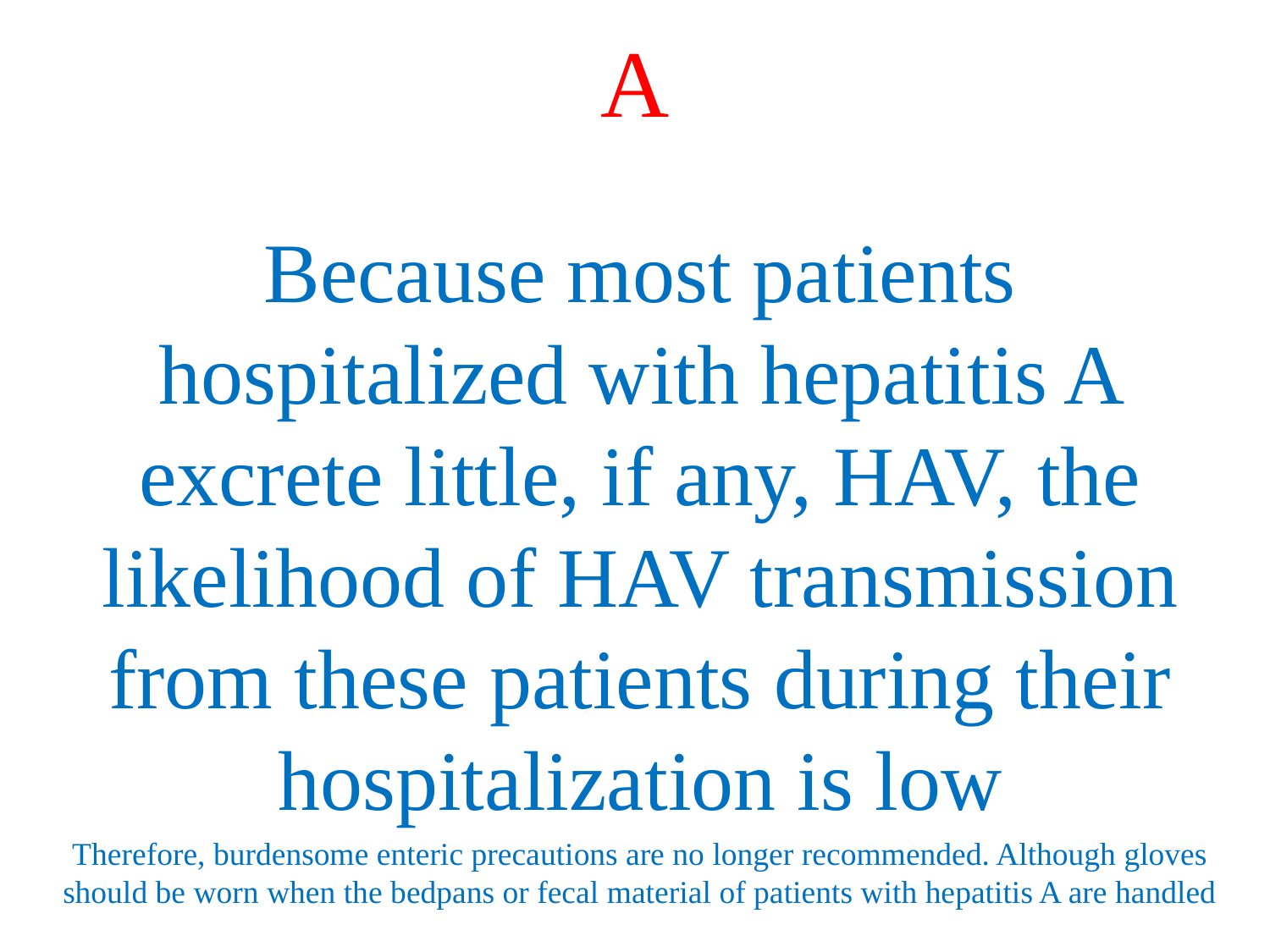

# A
Because most patients hospitalized with hepatitis A excrete little, if any, HAV, the likelihood of HAV transmission from these patients during their hospitalization is low
Therefore, burdensome enteric precautions are no longer recommended. Although gloves should be worn when the bedpans or fecal material of patients with hepatitis A are handled